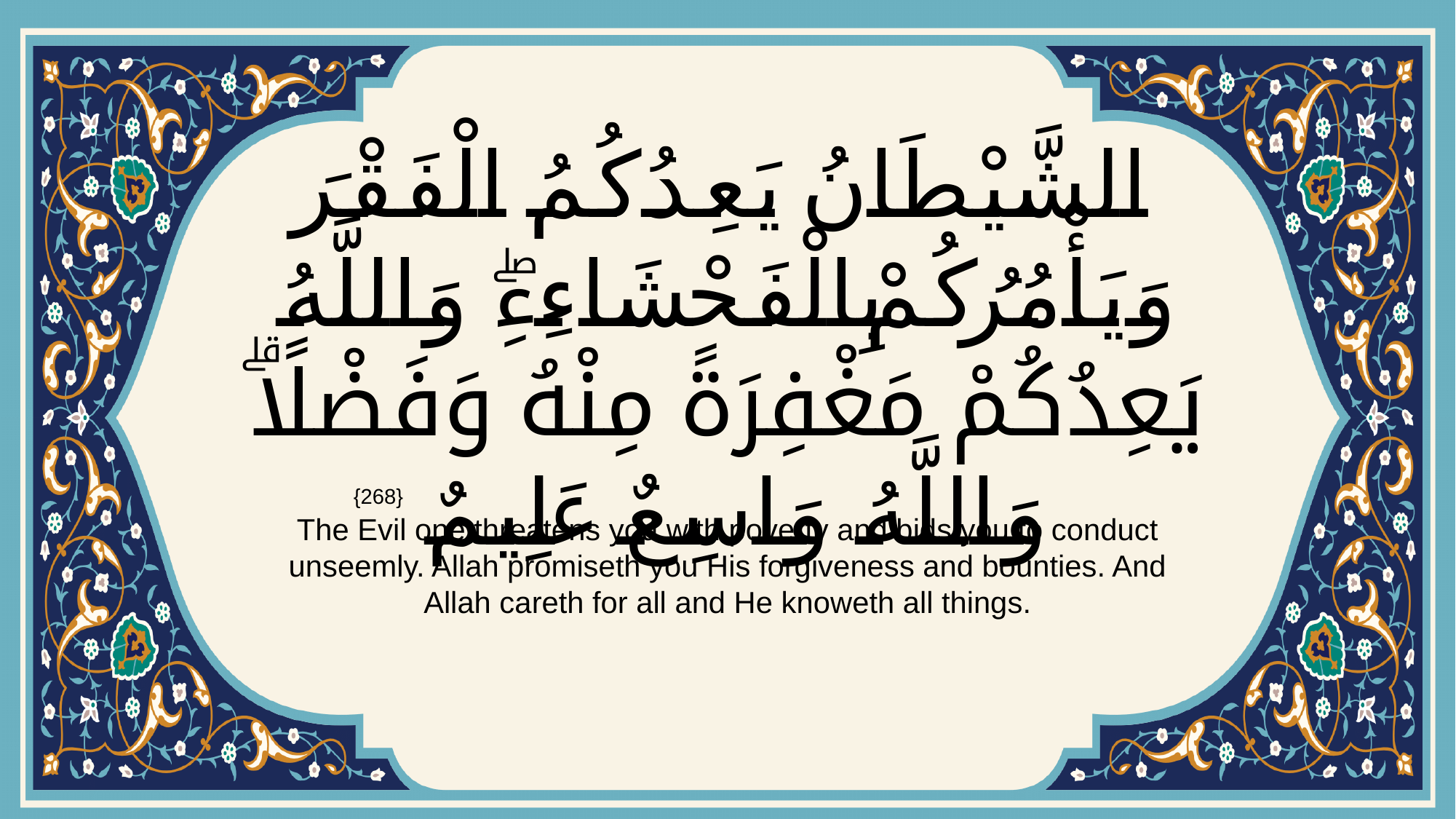

# الشَّيْطَانُ يَعِدُكُمُ الْفَقْرَ وَيَأْمُرُكُمْ بِالْفَحْشَاءِۖ وَاللَّهُ يَعِدُكُمْ مَغْفِرَةً مِنْهُ وَفَضْلًاۗ وَاللَّهُ وَاسِعٌ عَلِيمٌ
{268}
The Evil one threatens you with poverty and bids you to conduct unseemly. Allah promiseth you His forgiveness and bounties. And Allah careth for all and He knoweth all things.